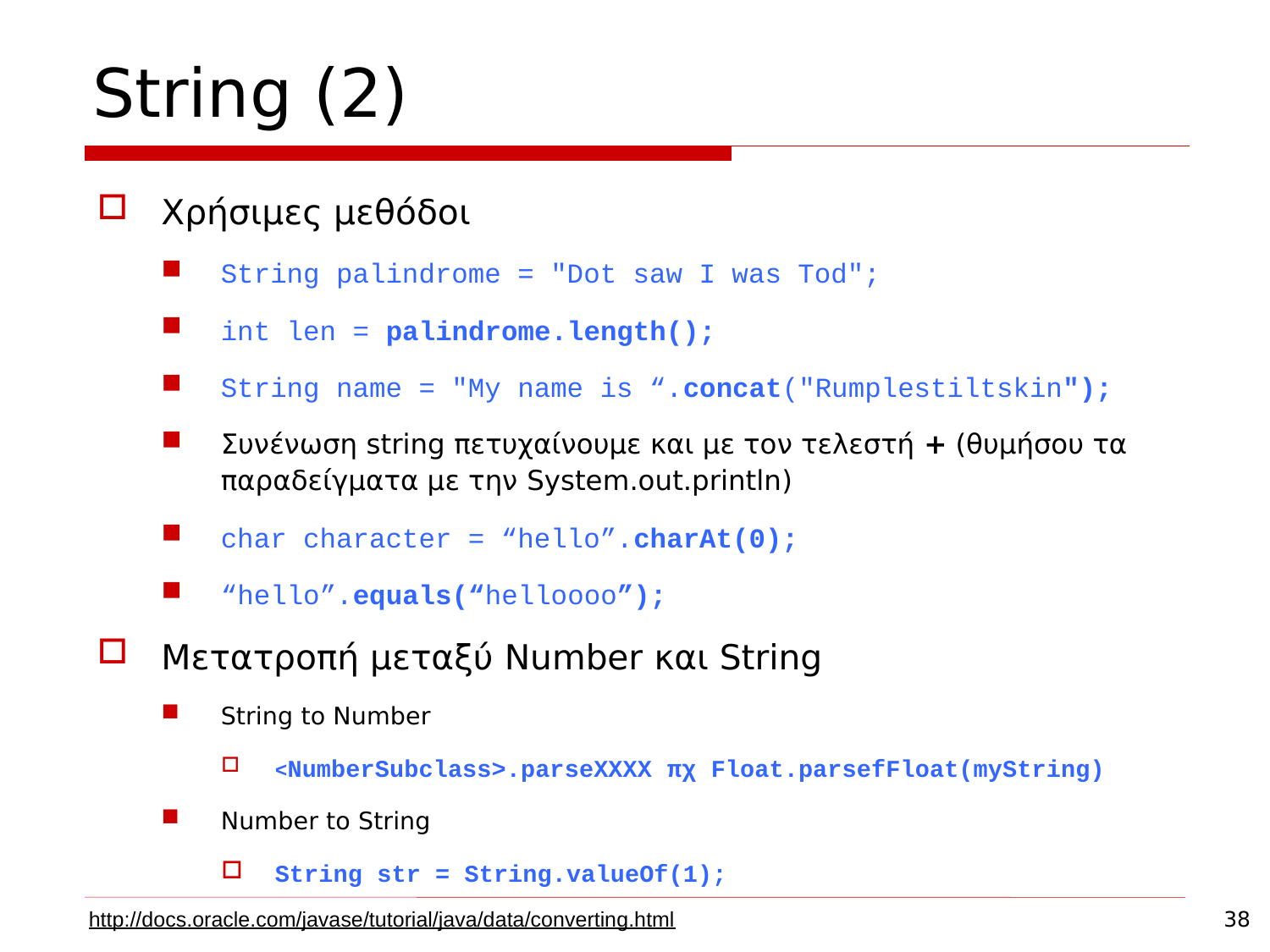

String (2)
Χρήσιμες μεθόδοι
String palindrome = "Dot saw I was Tod";
int len = palindrome.length();
String name = "My name is “.concat("Rumplestiltskin");
Συνένωση string πετυχαίνουμε και με τον τελεστή + (θυμήσου τα παραδείγματα με την System.out.println)
char character = “hello”.charAt(0);
“hello”.equals(“helloοοο”);
Μετατροπή μεταξύ Number και String
String to Number
<NumberSubclass>.parseXXXX πχ Float.parsefFloat(myString)
Number to String
String str = String.valueOf(1);
http://docs.oracle.com/javase/tutorial/java/data/converting.html
38